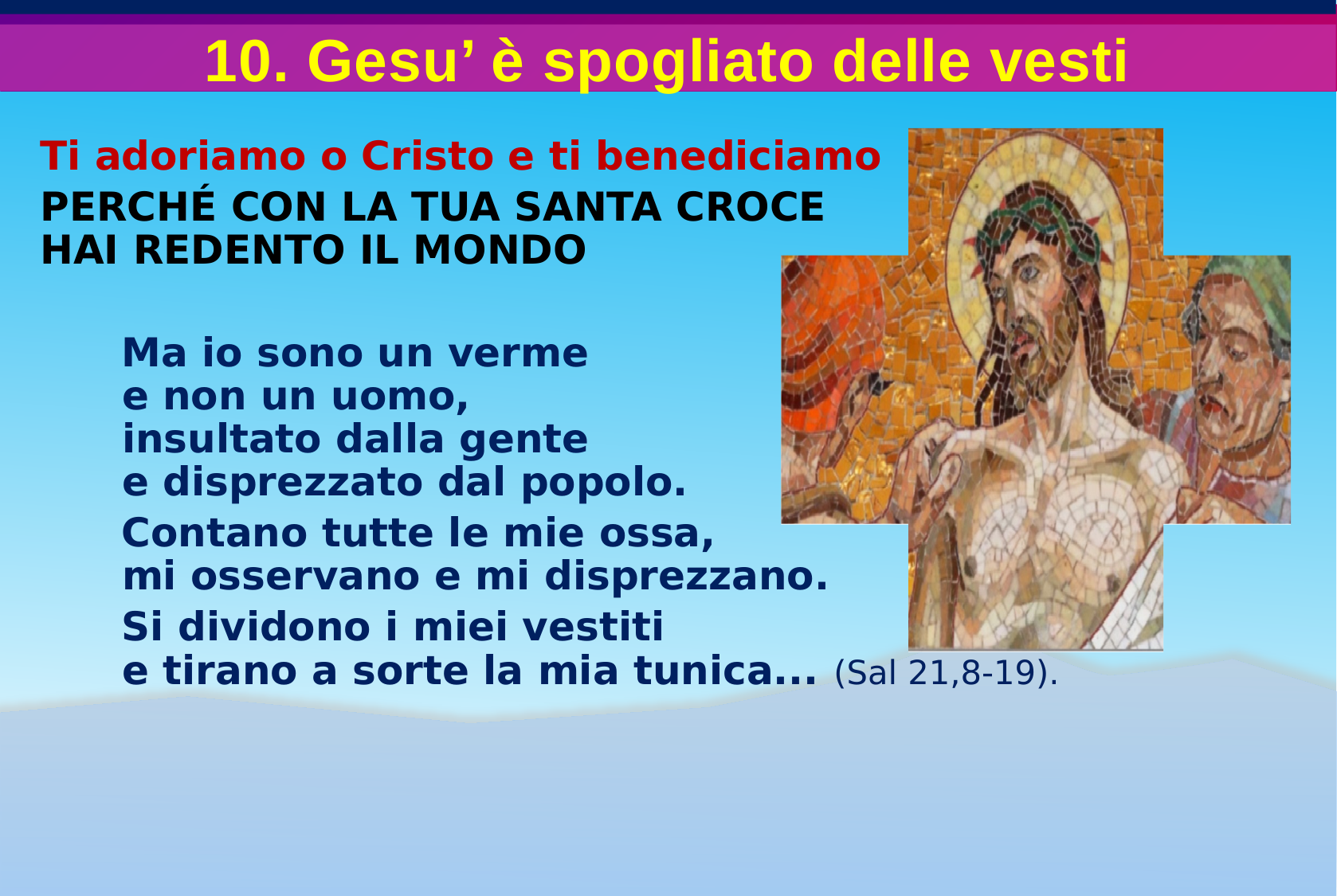

# 10. Gesu’ è spogliato delle vesti

Ti adoriamo o Cristo e ti benediciamo
PERCHÉ CON LA TUA SANTA CROCE
HAI REDENTO IL MONDO

Ma io sono un verme
e non un uomo,
insultato dalla gente
e disprezzato dal popolo.
Contano tutte le mie ossa,
mi osservano e mi disprezzano.
Si dividono i miei vestiti
e tirano a sorte la mia tunica... (Sal 21,8-19).